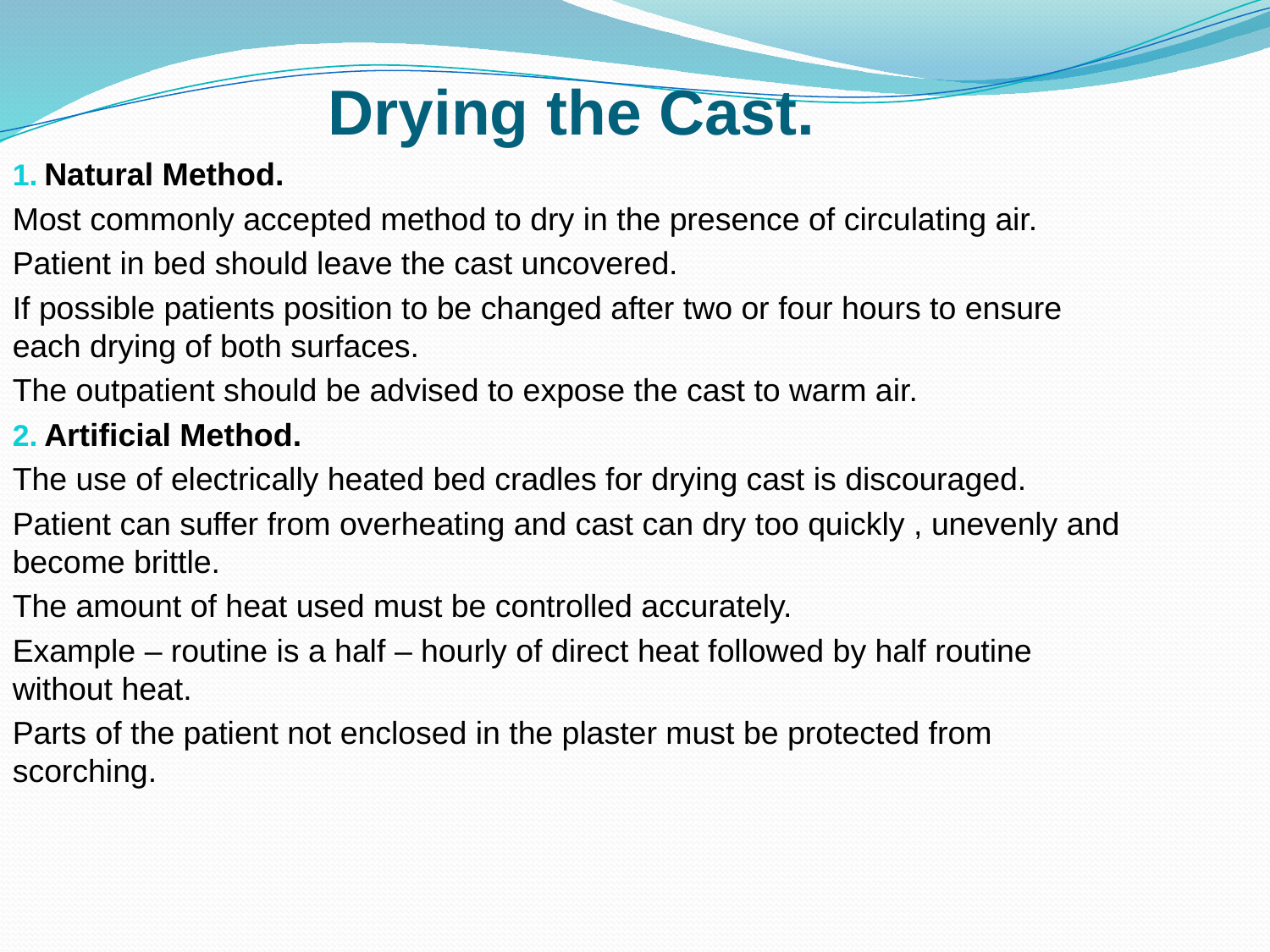

Drying the Cast.
Natural Method.
Most commonly accepted method to dry in the presence of circulating air.
Patient in bed should leave the cast uncovered.
If possible patients position to be changed after two or four hours to ensure each drying of both surfaces.
The outpatient should be advised to expose the cast to warm air.
Artificial Method.
The use of electrically heated bed cradles for drying cast is discouraged.
Patient can suffer from overheating and cast can dry too quickly , unevenly and become brittle.
The amount of heat used must be controlled accurately.
Example – routine is a half – hourly of direct heat followed by half routine without heat.
Parts of the patient not enclosed in the plaster must be protected from scorching.